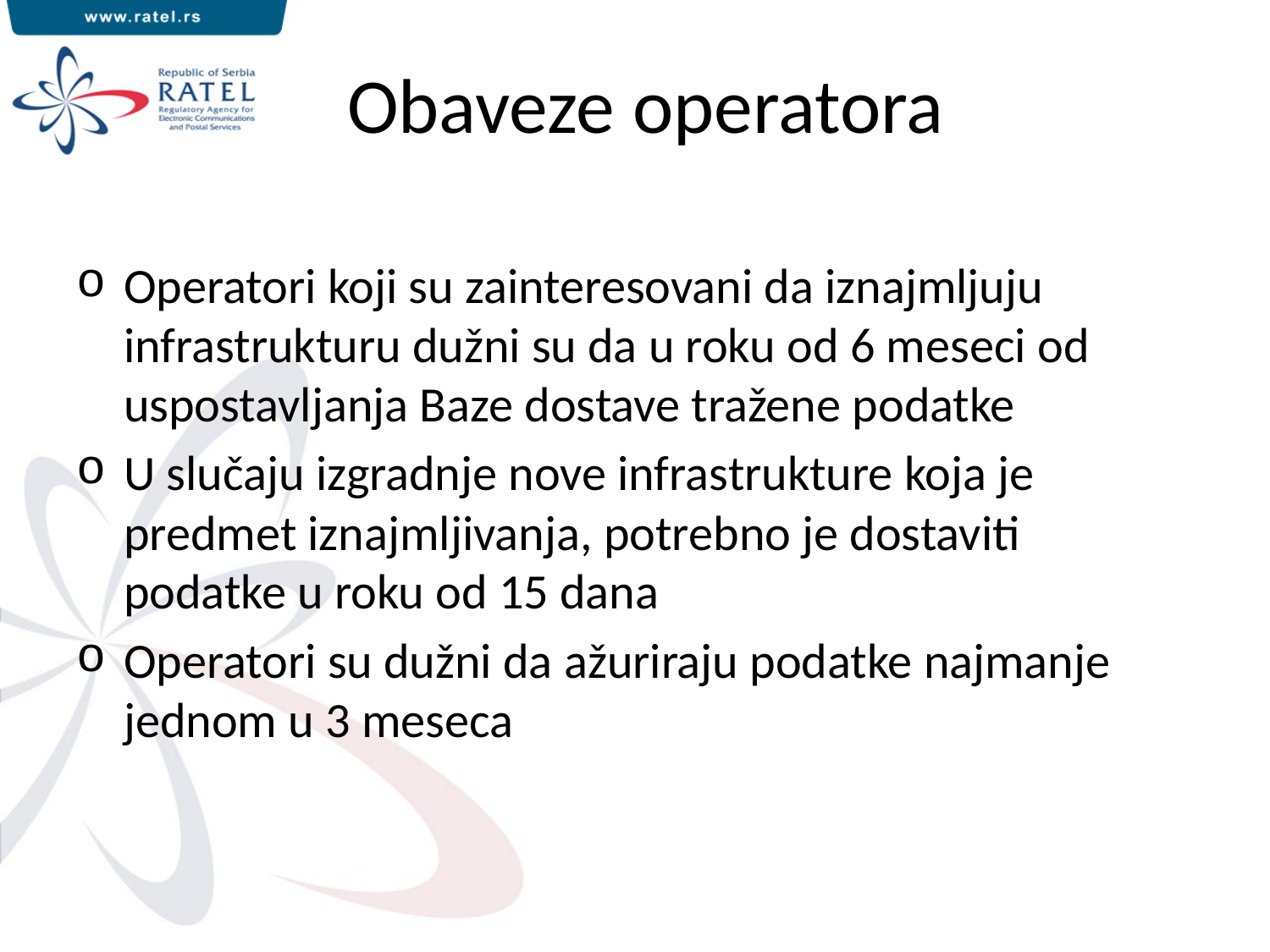

# Obaveze operatora

Operatori koji su zainteresovani da iznajmljuju infrastrukturu dužni su da u roku od 6 meseci od uspostavljanja Baze dostave tražene podatke
U slučaju izgradnje nove infrastrukture koja je predmet iznajmljivanja, potrebno je dostaviti podatke u roku od 15 dana
Operatori su dužni da ažuriraju podatke najmanje jednom u 3 meseca